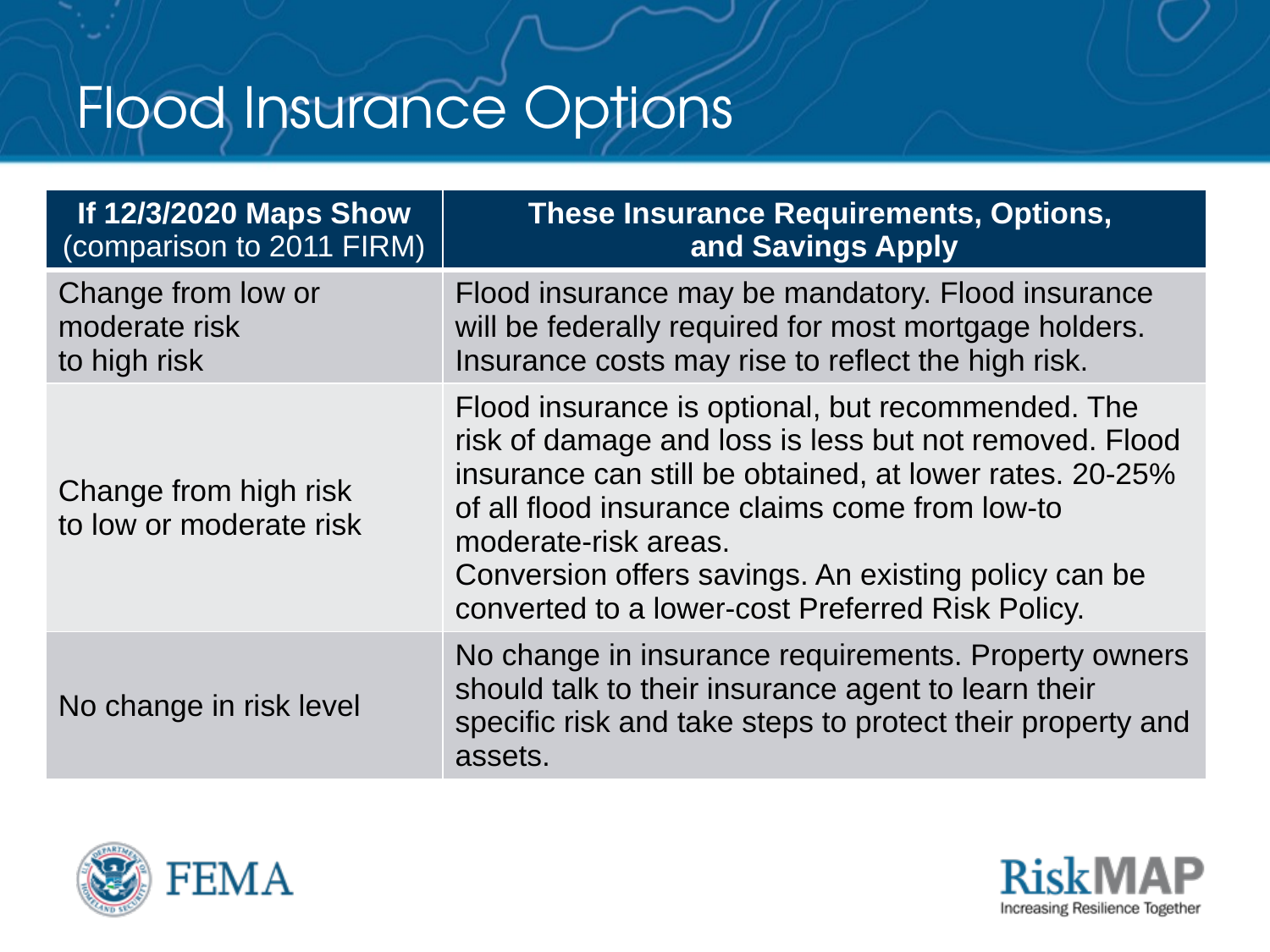

# Flood Insurance Options
| If 12/3/2020 Maps Show (comparison to 2011 FIRM) | These Insurance Requirements, Options, and Savings Apply |
| --- | --- |
| Change from low or moderate risk to high risk | Flood insurance may be mandatory. Flood insurance will be federally required for most mortgage holders. Insurance costs may rise to reflect the high risk. |
| Change from high risk to low or moderate risk | Flood insurance is optional, but recommended. The risk of damage and loss is less but not removed. Flood insurance can still be obtained, at lower rates. 20-25% of all flood insurance claims come from low-to moderate-risk areas. Conversion offers savings. An existing policy can be converted to a lower-cost Preferred Risk Policy. |
| No change in risk level | No change in insurance requirements. Property owners should talk to their insurance agent to learn their specific risk and take steps to protect their property and assets. |